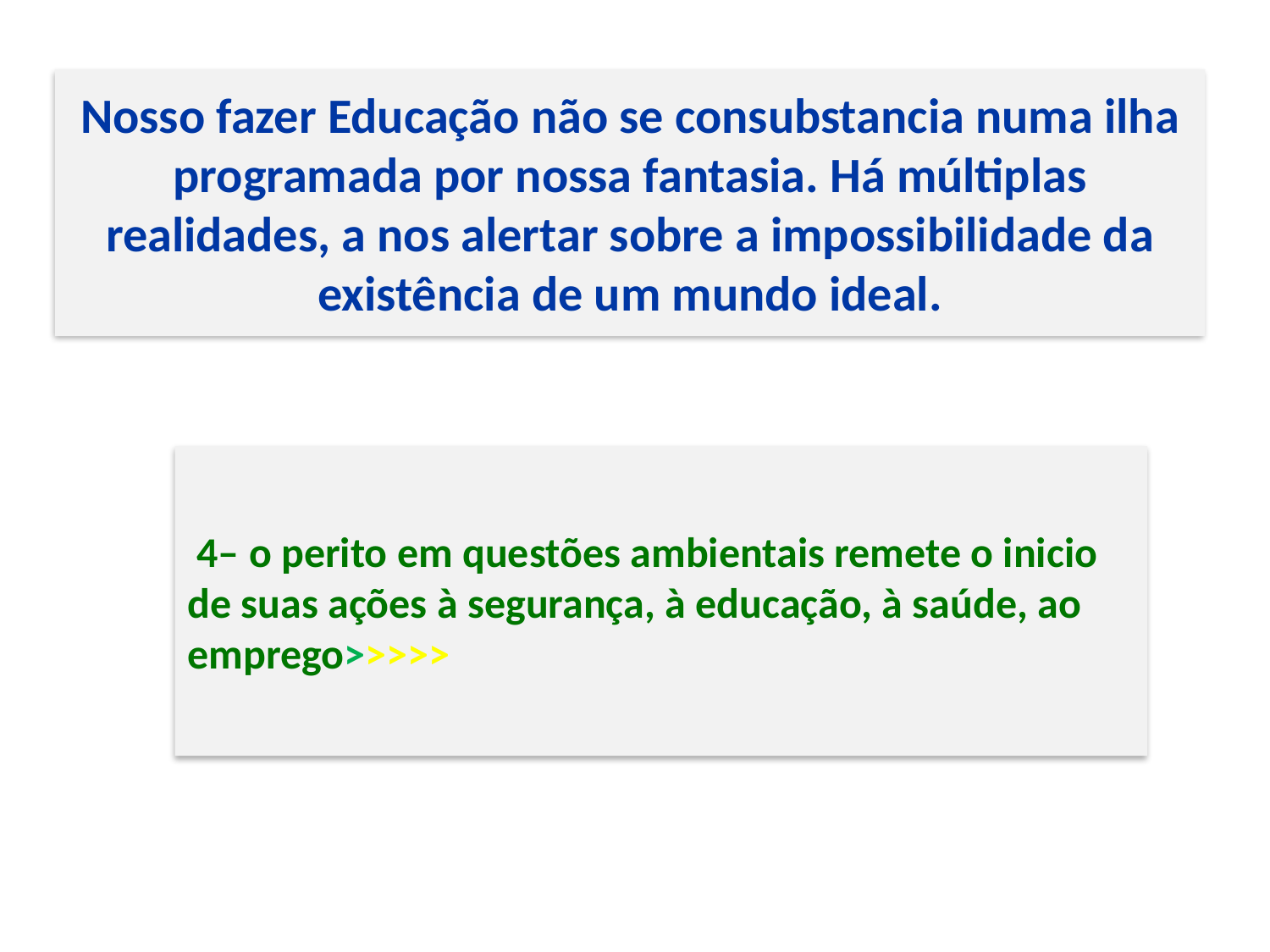

Nosso fazer Educação não se consubstancia numa ilha programada por nossa fantasia. Há múltiplas realidades, a nos alertar sobre a impossibilidade da existência de um mundo ideal.
#

 4– o perito em questões ambientais remete o inicio de suas ações à segurança, à educação, à saúde, ao emprego>>>>>